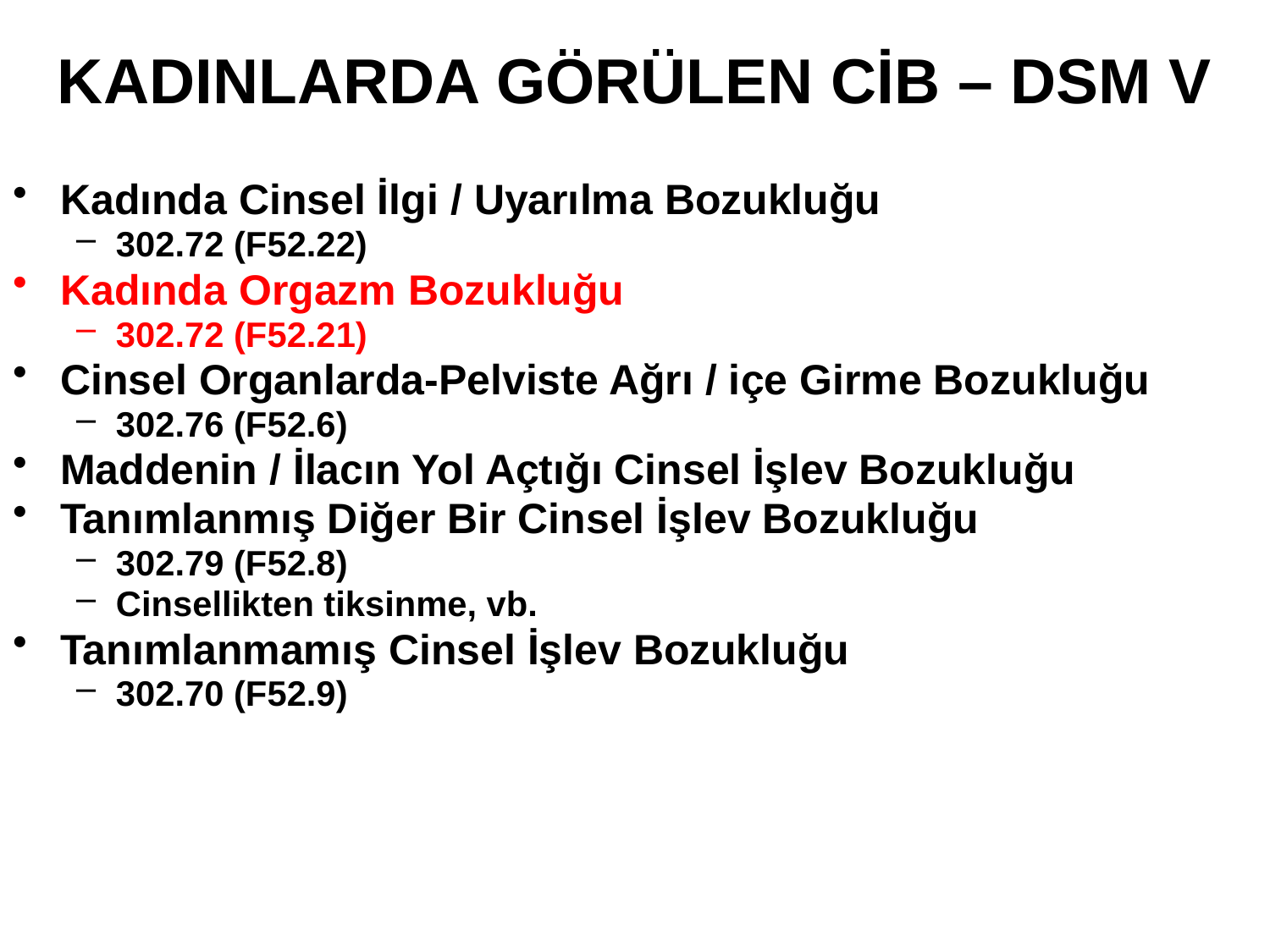

# KADINLARDA GÖRÜLEN CİB – DSM V
Kadında Cinsel İlgi / Uyarılma Bozukluğu
302.72 (F52.22)
Kadında Orgazm Bozukluğu
302.72 (F52.21)
Cinsel Organlarda-Pelviste Ağrı / içe Girme Bozukluğu
302.76 (F52.6)
Maddenin / İlacın Yol Açtığı Cinsel İşlev Bozukluğu
Tanımlanmış Diğer Bir Cinsel İşlev Bozukluğu
302.79 (F52.8)
Cinsellikten tiksinme, vb.
Tanımlanmamış Cinsel İşlev Bozukluğu
302.70 (F52.9)